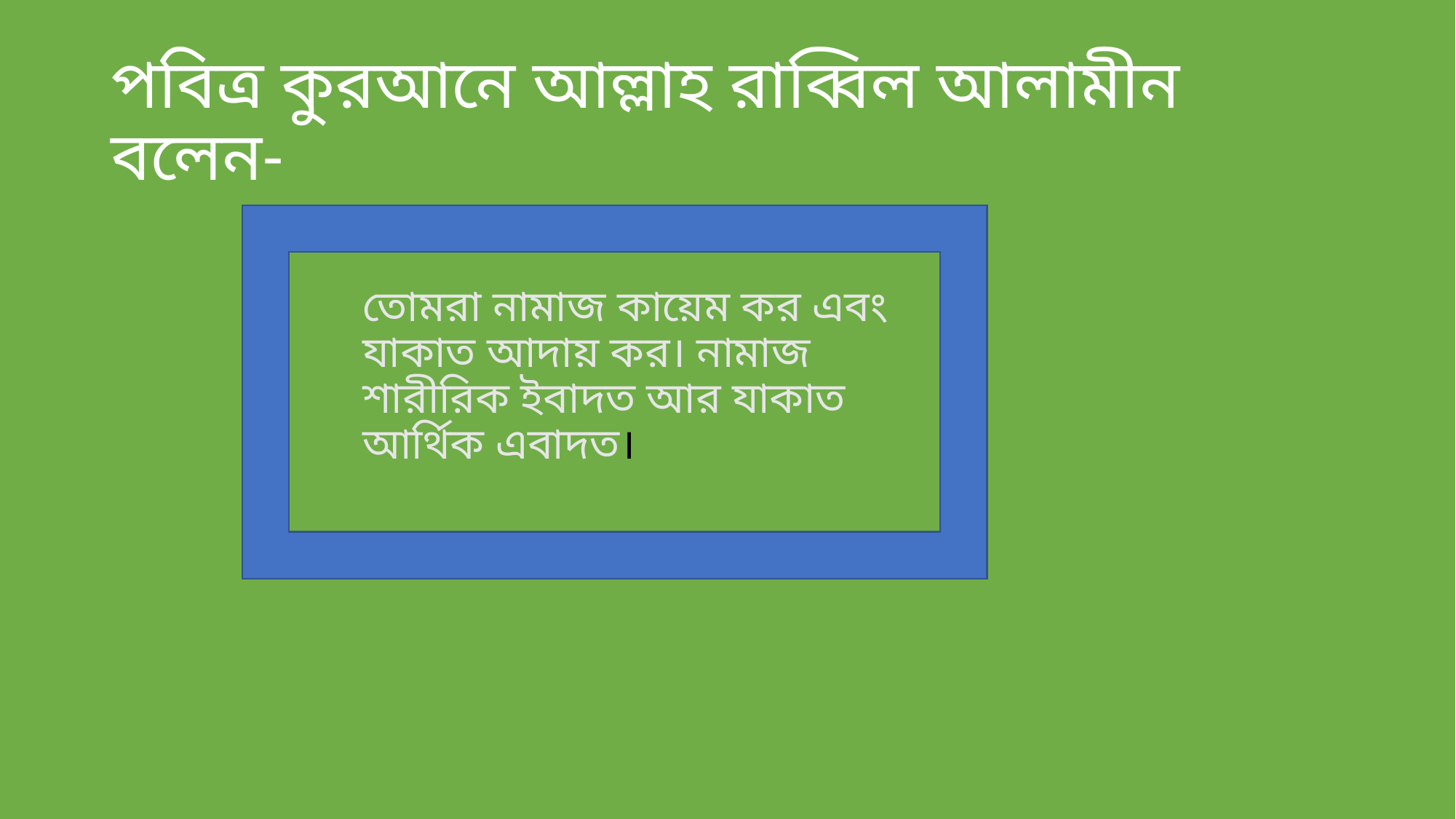

# পবিত্র কুরআনে আল্লাহ রাব্বিল আলামীন বলেন-

তোমরা নামাজ কায়েম কর এবং যাকাত আদায় কর। নামাজ শারীরিক ইবাদত আর যাকাত আর্থিক এবাদত।